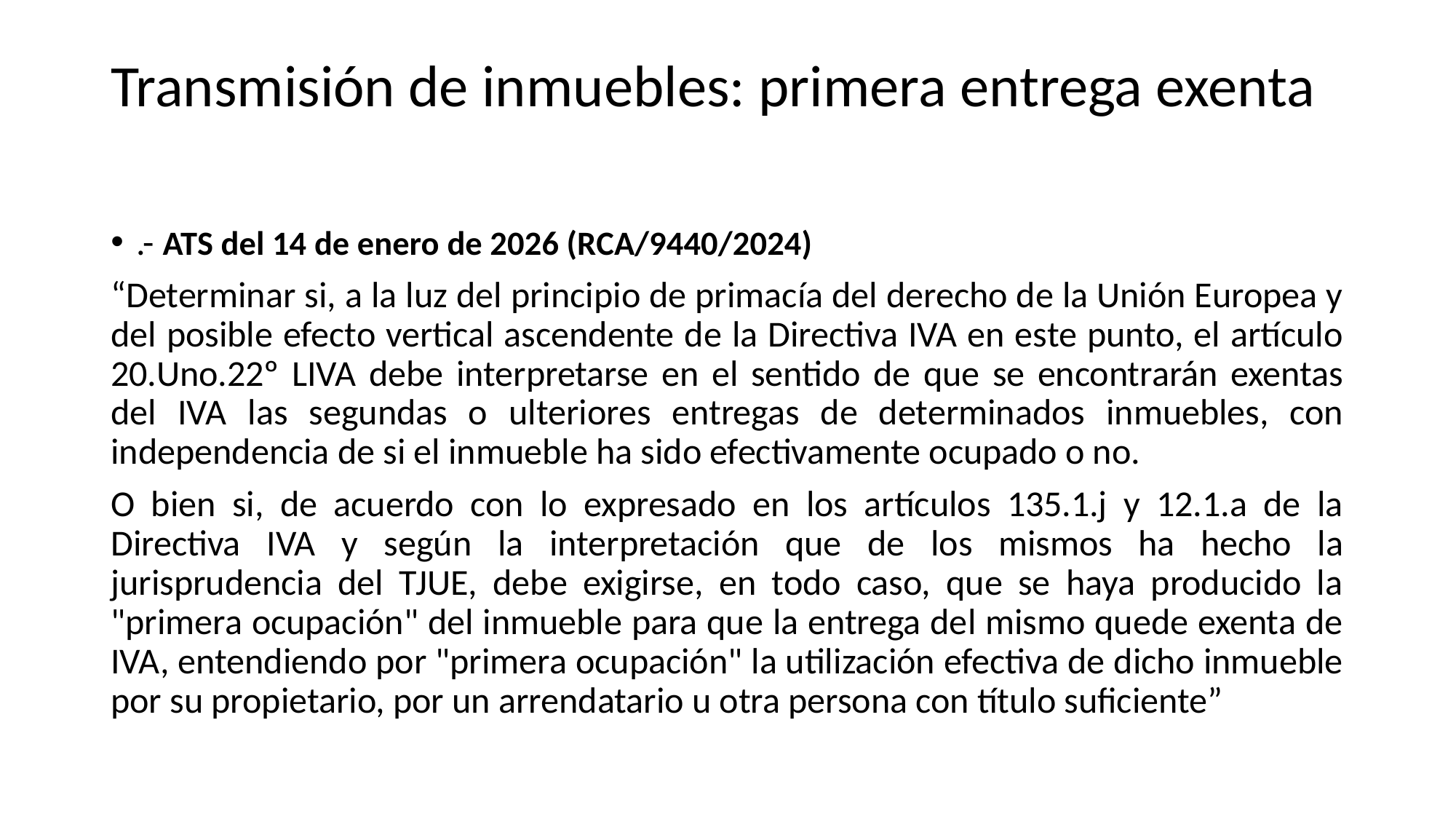

# Transmisión de inmuebles: primera entrega exenta
.- ATS del 14 de enero de 2026 (RCA/9440/2024)
“Determinar si, a la luz del principio de primacía del derecho de la Unión Europea y del posible efecto vertical ascendente de la Directiva IVA en este punto, el artículo 20.Uno.22º LIVA debe interpretarse en el sentido de que se encontrarán exentas del IVA las segundas o ulteriores entregas de determinados inmuebles, con independencia de si el inmueble ha sido efectivamente ocupado o no.
O bien si, de acuerdo con lo expresado en los artículos 135.1.j y 12.1.a de la Directiva IVA y según la interpretación que de los mismos ha hecho la jurisprudencia del TJUE, debe exigirse, en todo caso, que se haya producido la "primera ocupación" del inmueble para que la entrega del mismo quede exenta de IVA, entendiendo por "primera ocupación" la utilización efectiva de dicho inmueble por su propietario, por un arrendatario u otra persona con título suficiente”